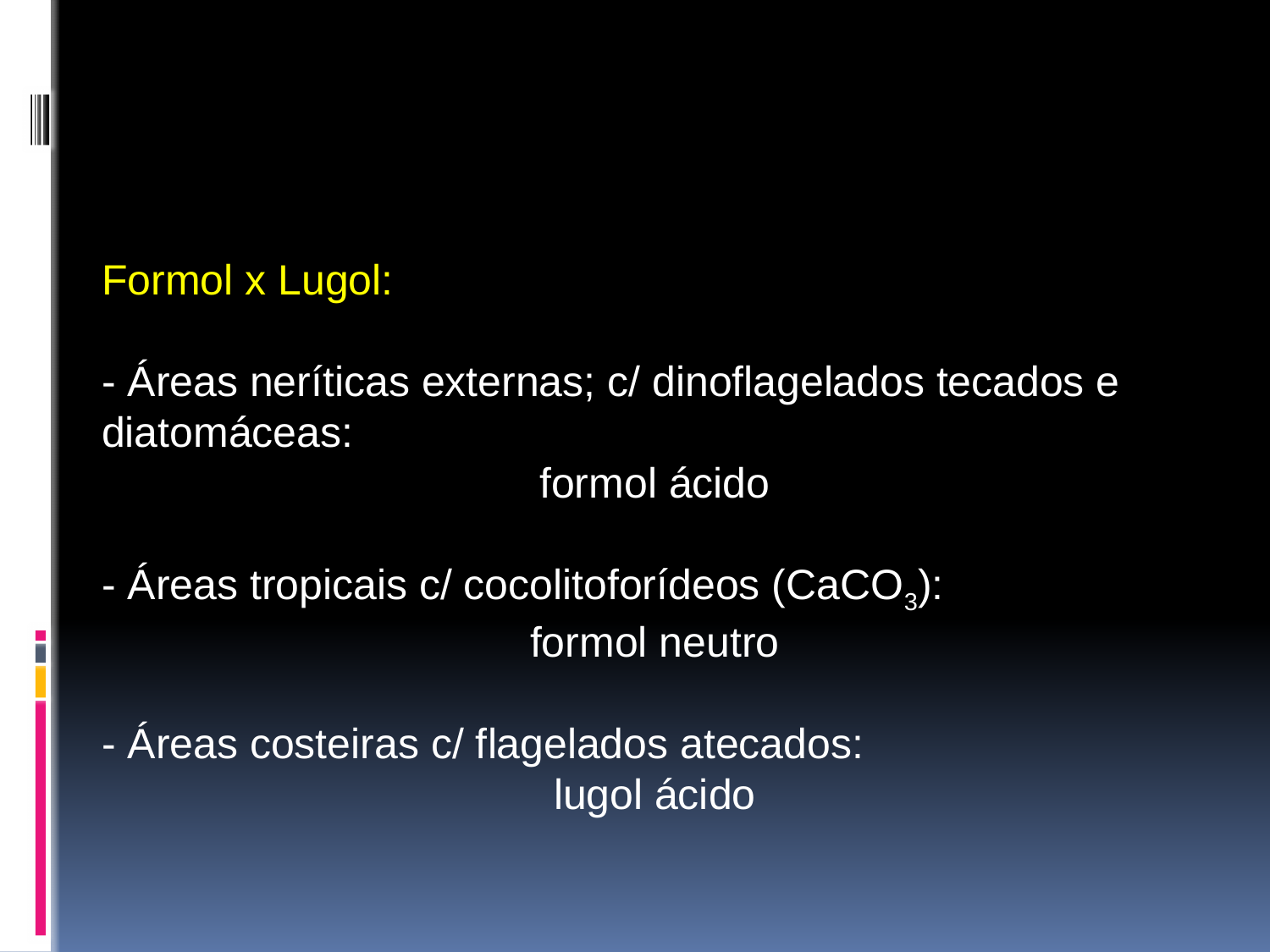

Formol x Lugol:

- Áreas neríticas externas; c/ dinoflagelados tecados e diatomáceas:
formol ácido

- Áreas tropicais c/ cocolitoforídeos (CaCO3):
formol neutro

- Áreas costeiras c/ flagelados atecados:
lugol ácido